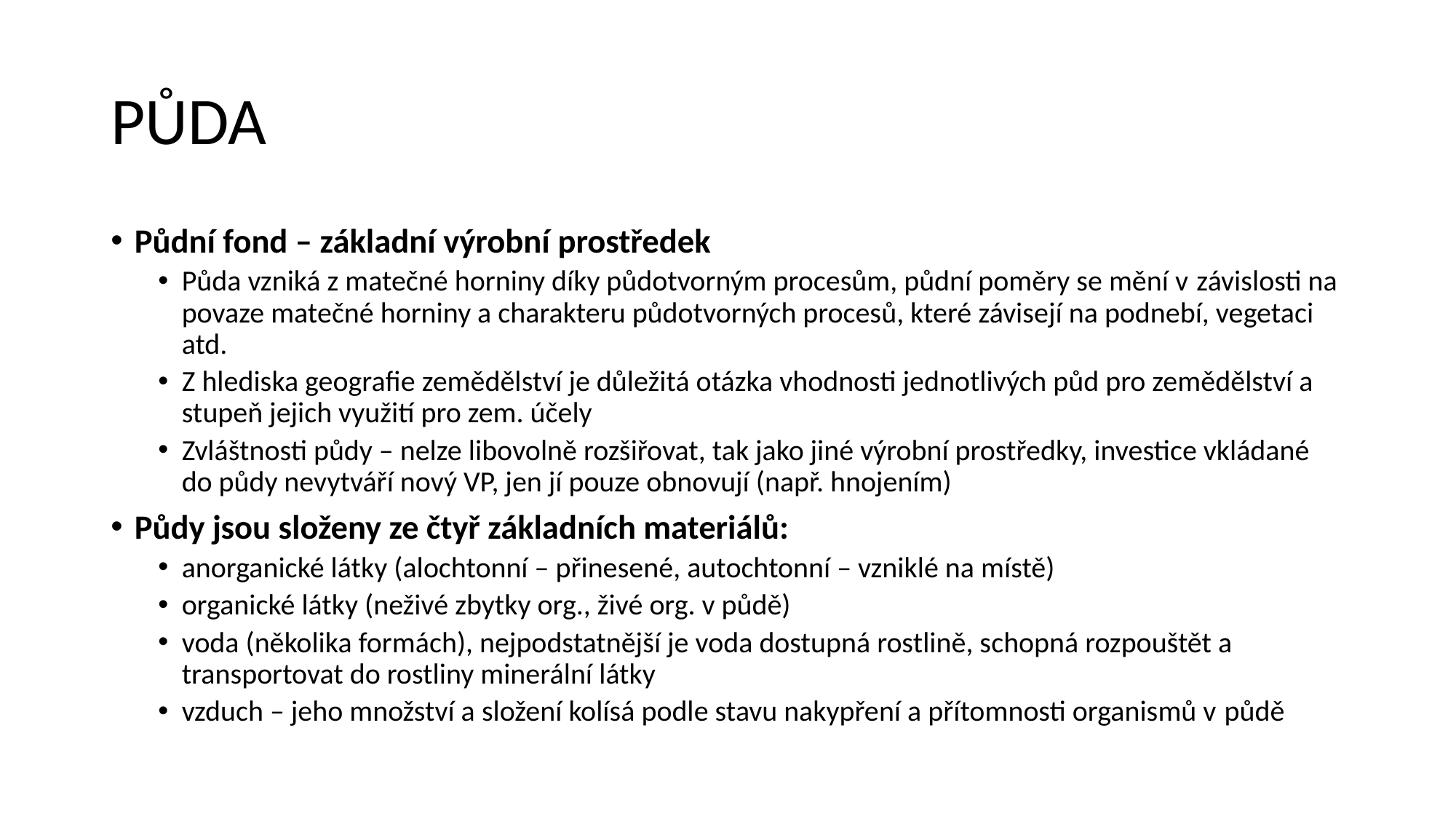

# PŮDA
Půdní fond – základní výrobní prostředek
Půda vzniká z matečné horniny díky půdotvorným procesům, půdní poměry se mění v závislosti na povaze matečné horniny a charakteru půdotvorných procesů, které závisejí na podnebí, vegetaci atd.
Z hlediska geografie zemědělství je důležitá otázka vhodnosti jednotlivých půd pro zemědělství a stupeň jejich využití pro zem. účely
Zvláštnosti půdy – nelze libovolně rozšiřovat, tak jako jiné výrobní prostředky, investice vkládané do půdy nevytváří nový VP, jen jí pouze obnovují (např. hnojením)
Půdy jsou složeny ze čtyř základních materiálů:
anorganické látky (alochtonní – přinesené, autochtonní – vzniklé na místě)
organické látky (neživé zbytky org., živé org. v půdě)
voda (několika formách), nejpodstatnější je voda dostupná rostlině, schopná rozpouštět a transportovat do rostliny minerální látky
vzduch – jeho množství a složení kolísá podle stavu nakypření a přítomnosti organismů v půdě